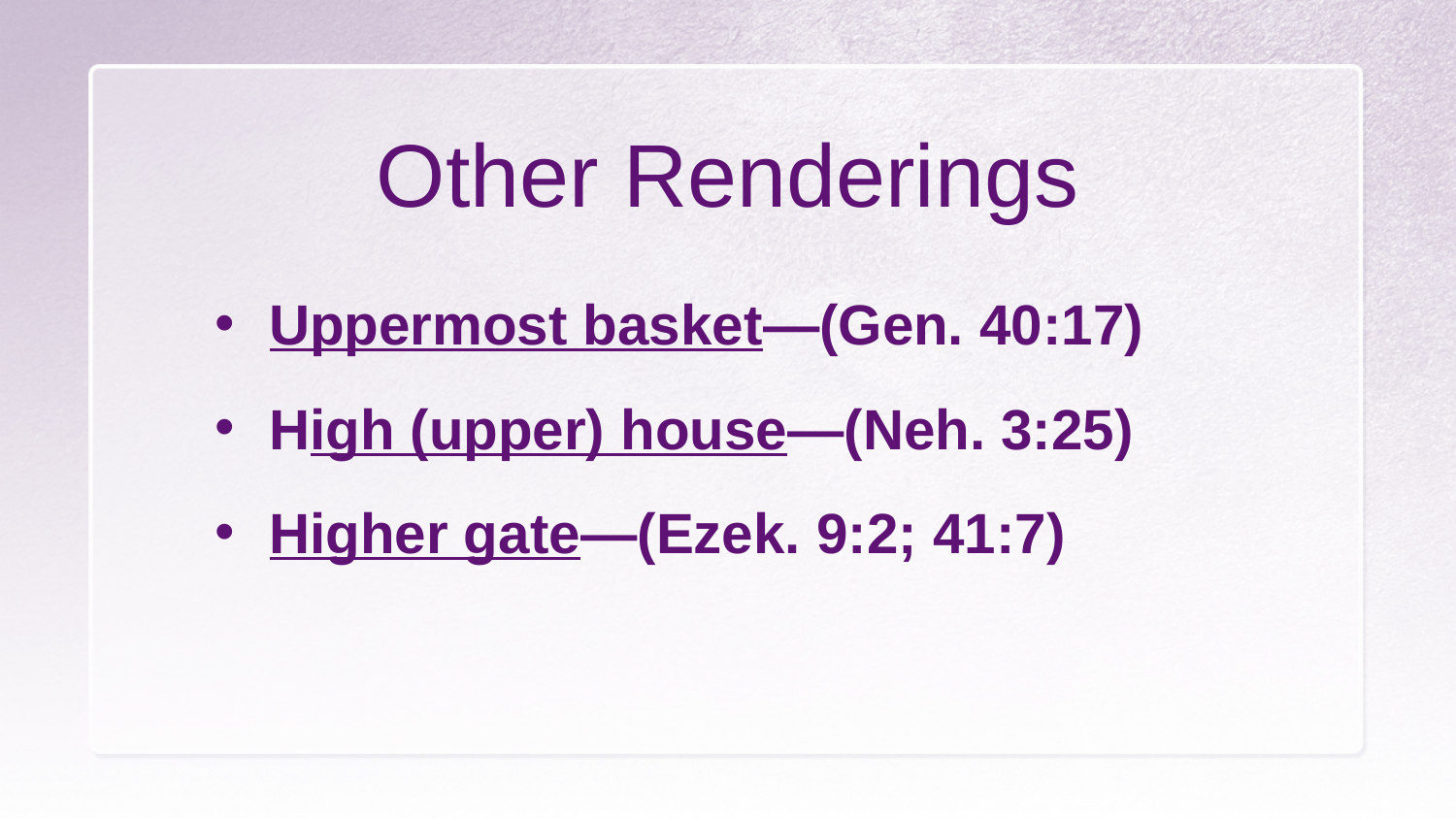

# Other Renderings
Uppermost basket—(Gen. 40:17)
High (upper) house—(Neh. 3:25)
Higher gate—(Ezek. 9:2; 41:7)